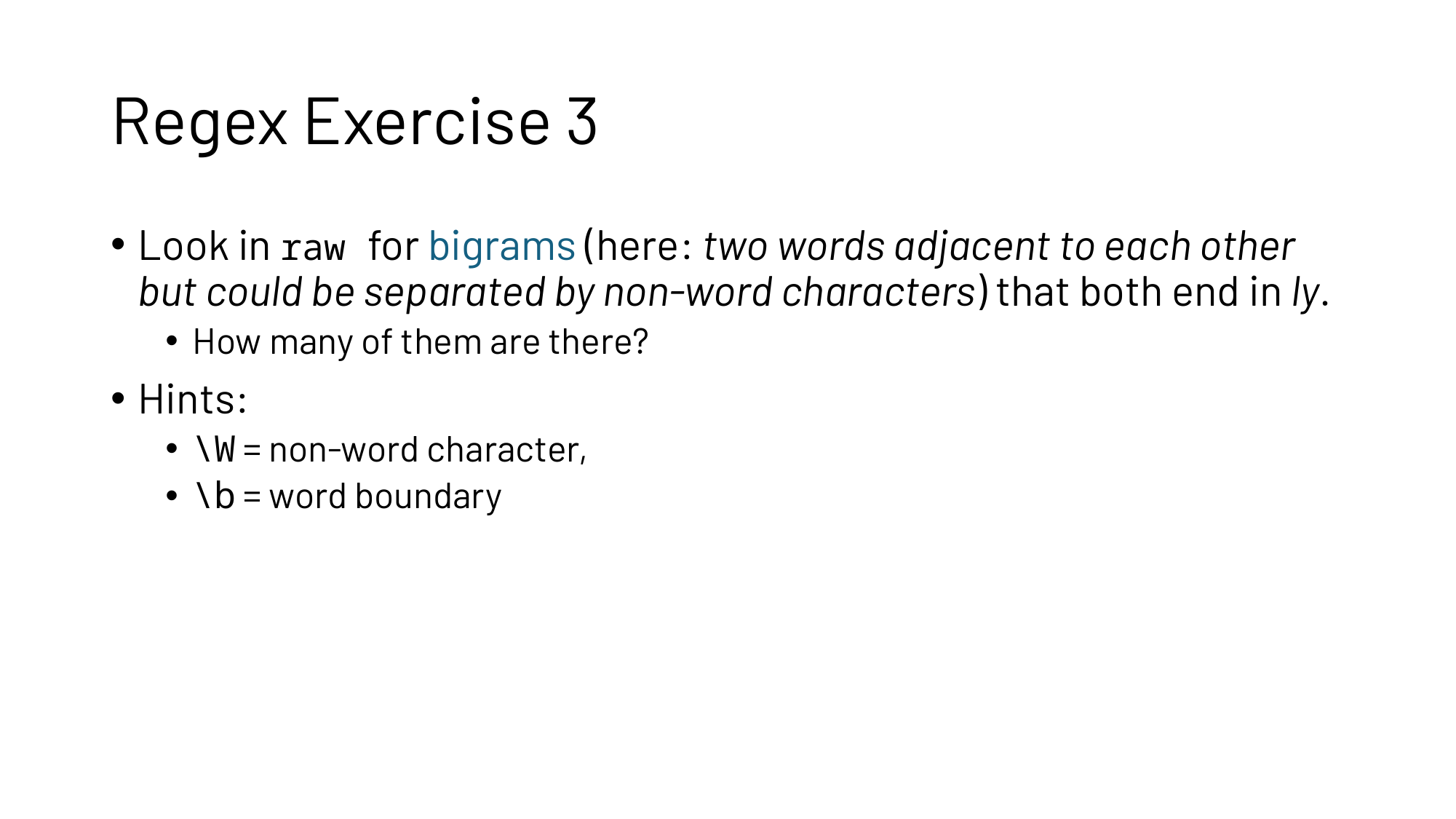

# Regex Exercise 3
Look in raw for bigrams (here: two words adjacent to each other but could be separated by non-word characters) that both end in ly.
How many of them are there?
Hints:
\W = non-word character,
\b = word boundary